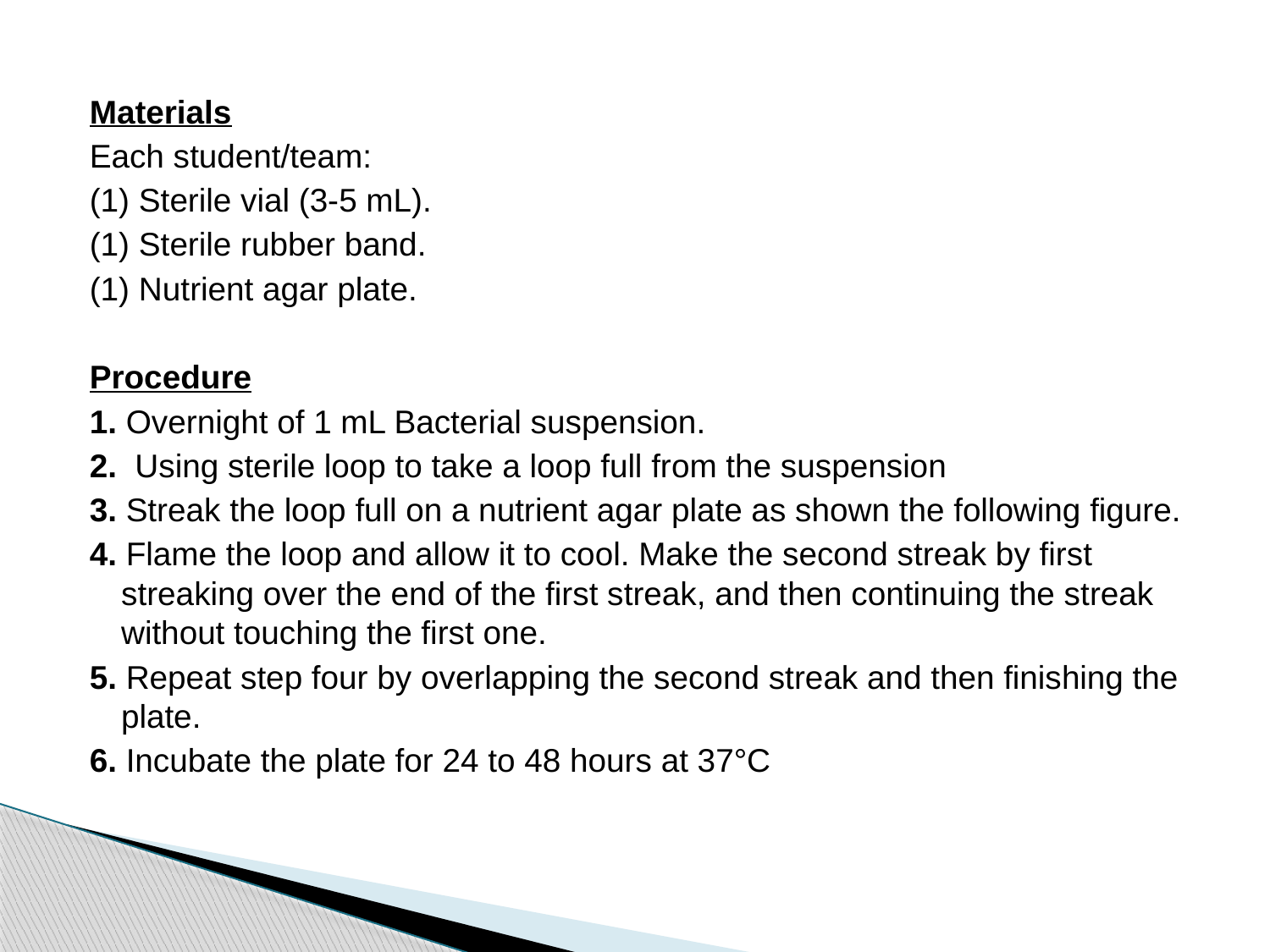

Materials
Each student/team:
(1) Sterile vial (3-5 mL).
(1) Sterile rubber band.
(1) Nutrient agar plate.

Procedure
1. Overnight of 1 mL Bacterial suspension.
2.  Using sterile loop to take a loop full from the suspension
3. Streak the loop full on a nutrient agar plate as shown the following figure.
4. Flame the loop and allow it to cool. Make the second streak by first streaking over the end of the first streak, and then continuing the streak without touching the first one.
5. Repeat step four by overlapping the second streak and then finishing the plate.
6. Incubate the plate for 24 to 48 hours at 37°C